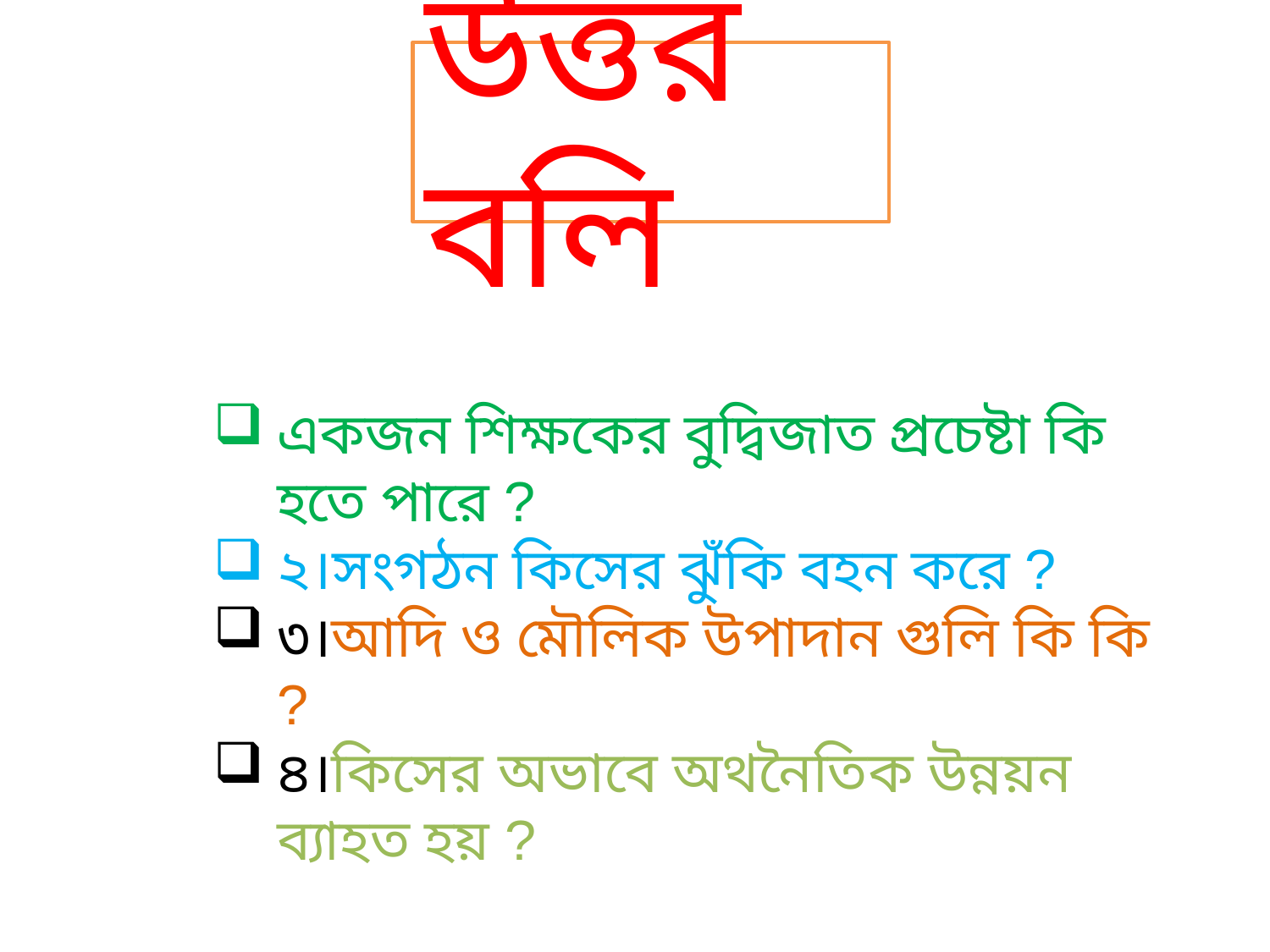

উত্তর বলি
একজন শিক্ষকের বুদ্বিজাত প্রচেষ্টা কি হতে পারে ?
২।সংগঠন কিসের ঝুঁকি বহন করে ?
৩।আদি ও মৌলিক উপাদান গুলি কি কি ?
৪।কিসের অভাবে অথনৈতিক উন্নয়ন ব্যাহত হয় ?